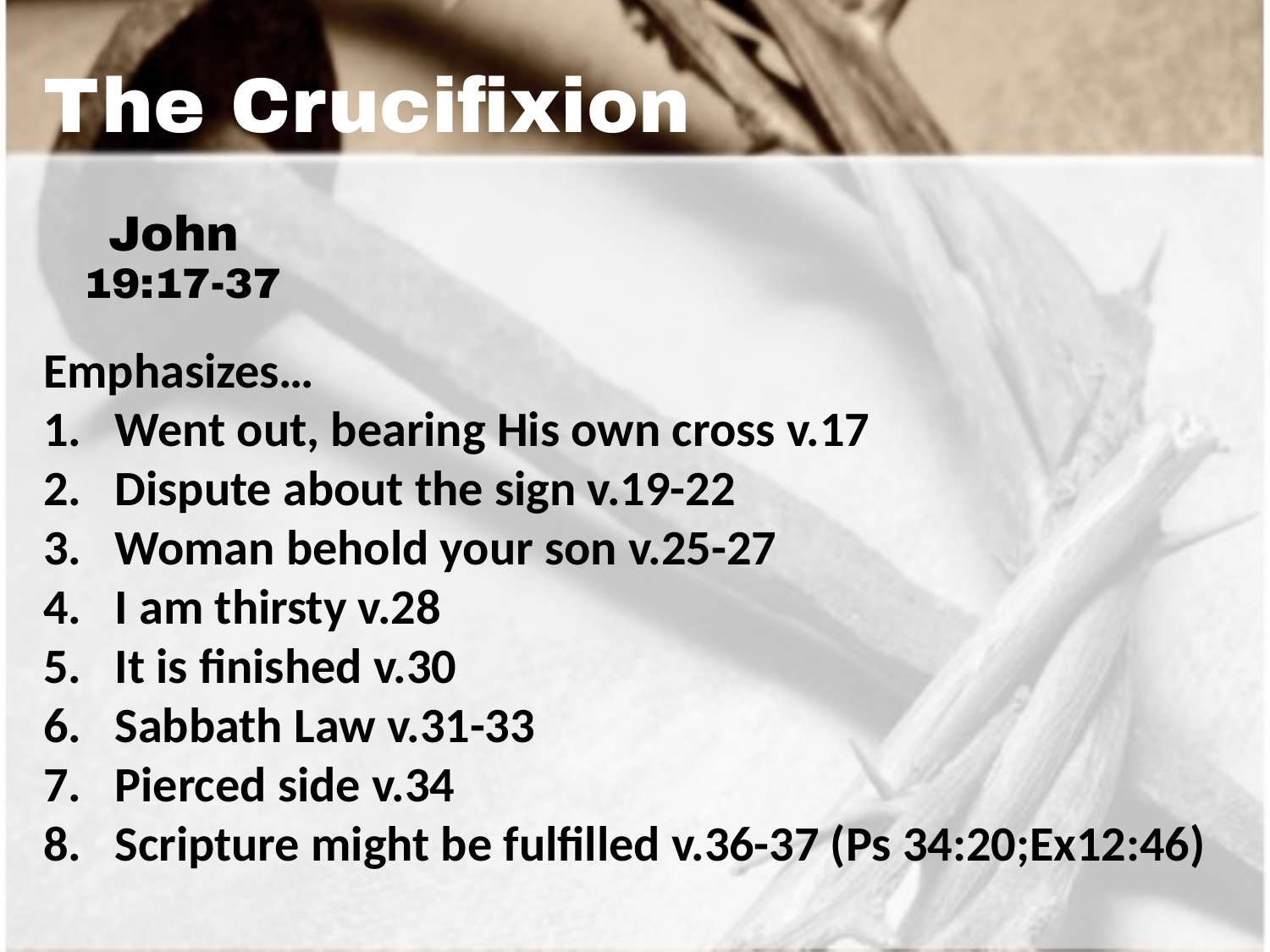

# The Crucifixion
| John 19:17-37 |
| --- |
Emphasizes…
Went out, bearing His own cross v.17
Dispute about the sign v.19-22
Woman behold your son v.25-27
I am thirsty v.28
It is finished v.30
Sabbath Law v.31-33
Pierced side v.34
Scripture might be fulfilled v.36-37 (Ps 34:20;Ex12:46)